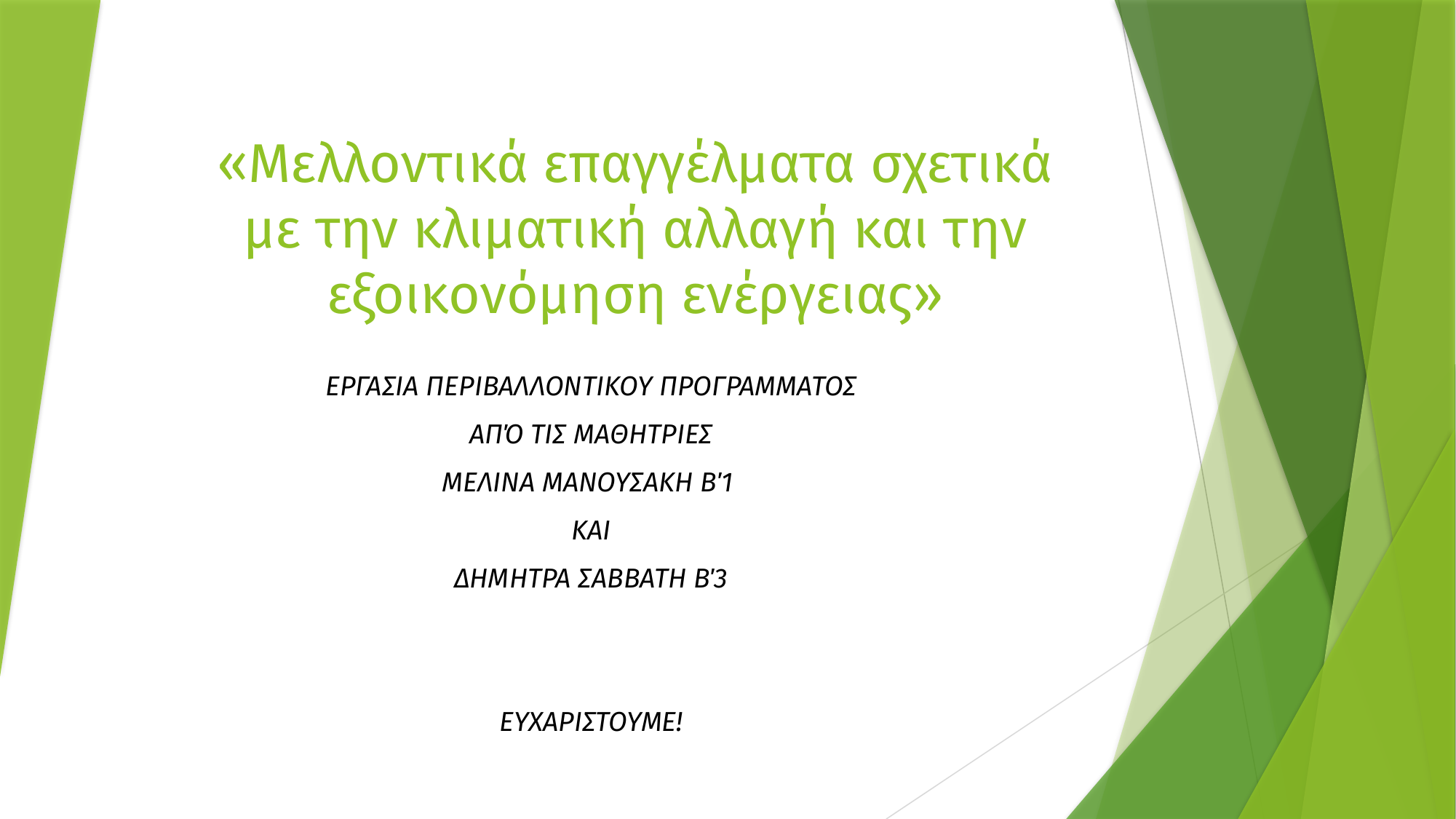

# «Μελλοντικά επαγγέλματα σχετικά με την κλιματική αλλαγή και την εξοικονόμηση ενέργειας»
ΕΡΓΑΣΙΑ ΠΕΡΙΒΑΛΛΟΝΤΙΚΟΥ ΠΡΟΓΡΑΜΜΑΤΟΣ
 ΑΠΌ ΤΙΣ ΜΑΘΗΤΡΙΕΣ
ΜΕΛΙΝΑ ΜΑΝΟΥΣΑΚΗ Β΄1
ΚΑΙ
ΔΗΜΗΤΡΑ ΣΑΒΒΑΤΗ Β΄3

ΕΥΧΑΡΙΣΤΟΥΜΕ!